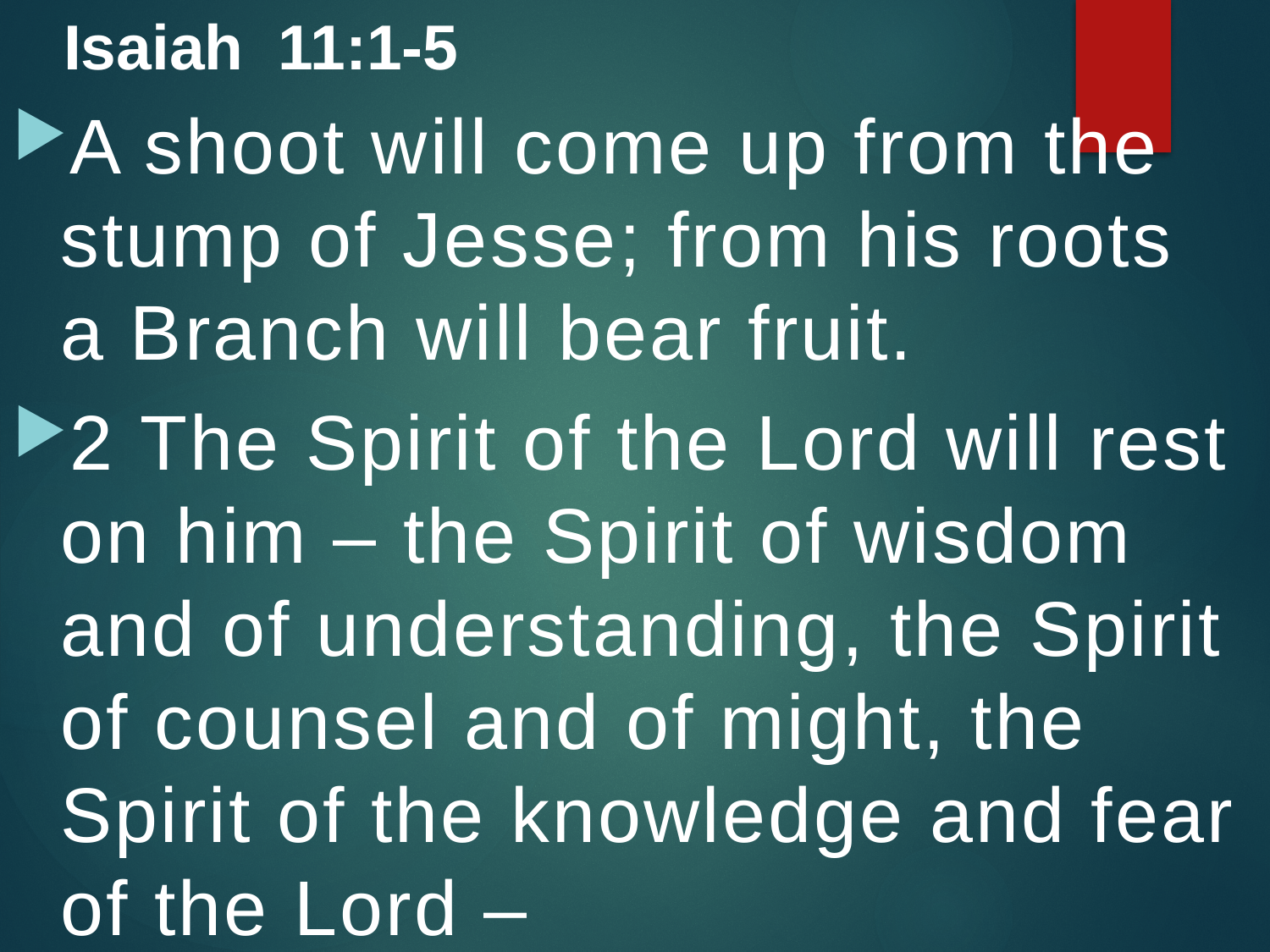

Isaiah  11:1-5
A shoot will come up from the stump of Jesse; from his roots a Branch will bear fruit.
2 The Spirit of the Lord will rest on him – the Spirit of wisdom and of understanding, the Spirit of counsel and of might, the Spirit of the knowledge and fear of the Lord –